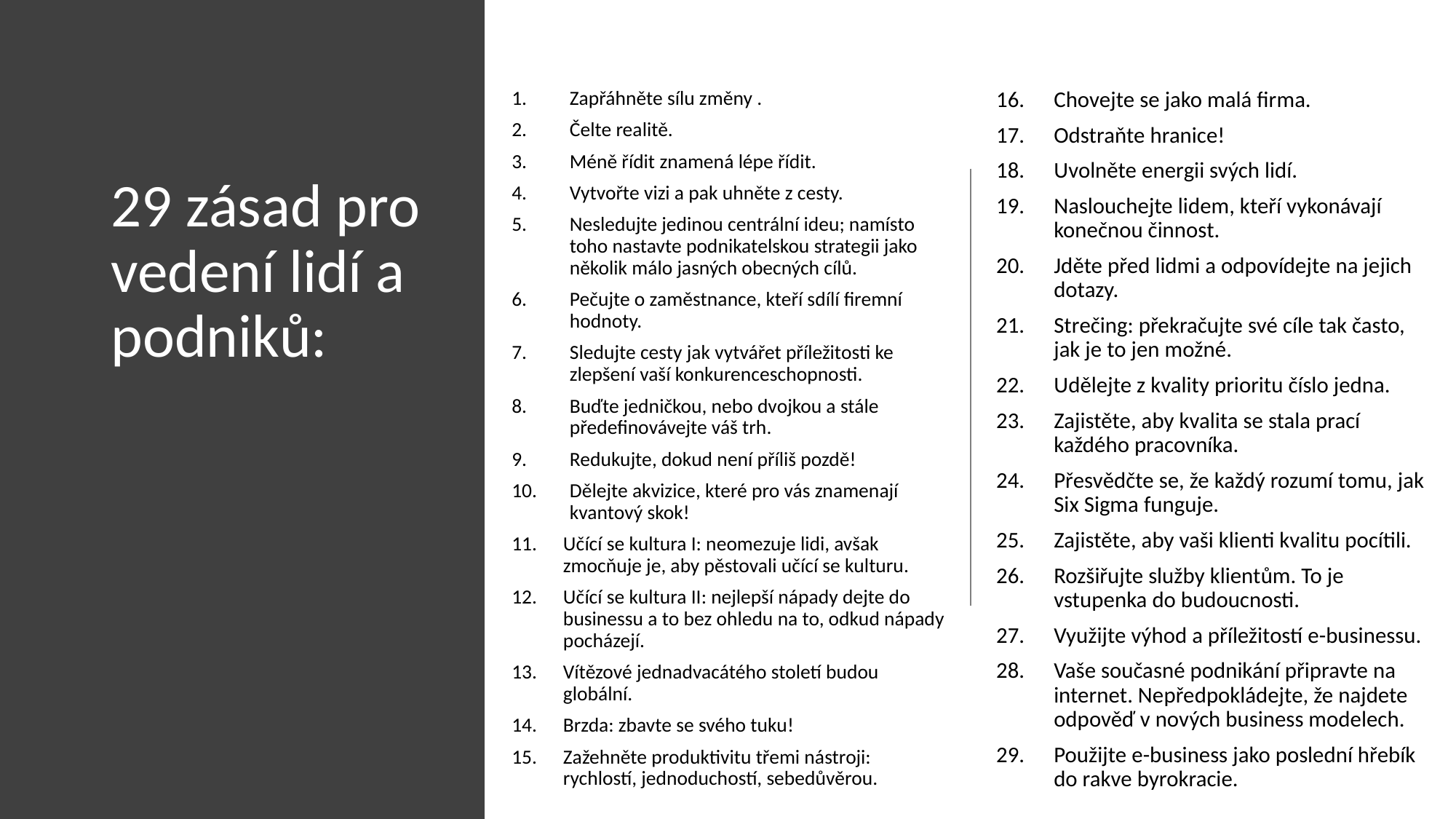

Zapřáhněte sílu změny .
Čelte realitě.
Méně řídit znamená lépe řídit.
Vytvořte vizi a pak uhněte z cesty.
Nesledujte jedinou centrální ideu; namísto toho nastavte podnikatelskou strategii jako několik málo jasných obecných cílů.
Pečujte o zaměstnance, kteří sdílí firemní hodnoty.
Sledujte cesty jak vytvářet příležitosti ke zlepšení vaší konkurenceschopnosti.
Buďte jedničkou, nebo dvojkou a stále předefinovávejte váš trh.
Redukujte, dokud není příliš pozdě!
Dělejte akvizice, které pro vás znamenají kvantový skok!
Učící se kultura I: neomezuje lidi, avšak zmocňuje je, aby pěstovali učící se kulturu.
Učící se kultura II: nejlepší nápady dejte do businessu a to bez ohledu na to, odkud nápady pocházejí.
Vítězové jednadvacátého století budou globální.
Brzda: zbavte se svého tuku!
Zažehněte produktivitu třemi nástroji: rychlostí, jednoduchostí, sebedůvěrou.

Chovejte se jako malá firma.
Odstraňte hranice!
Uvolněte energii svých lidí.
Naslouchejte lidem, kteří vykonávají konečnou činnost.
Jděte před lidmi a odpovídejte na jejich dotazy.
Strečing: překračujte své cíle tak často, jak je to jen možné.
Udělejte z kvality prioritu číslo jedna.
Zajistěte, aby kvalita se stala prací každého pracovníka.
Přesvědčte se, že každý rozumí tomu, jak Six Sigma funguje.
Zajistěte, aby vaši klienti kvalitu pocítili.
Rozšiřujte služby klientům. To je vstupenka do budoucnosti.
Využijte výhod a příležitostí e-businessu.
Vaše současné podnikání připravte na internet. Nepředpokládejte, že najdete odpověď v nových business modelech.
Použijte e-business jako poslední hřebík do rakve byrokracie.

# 29 zásad pro vedení lidí a podniků: